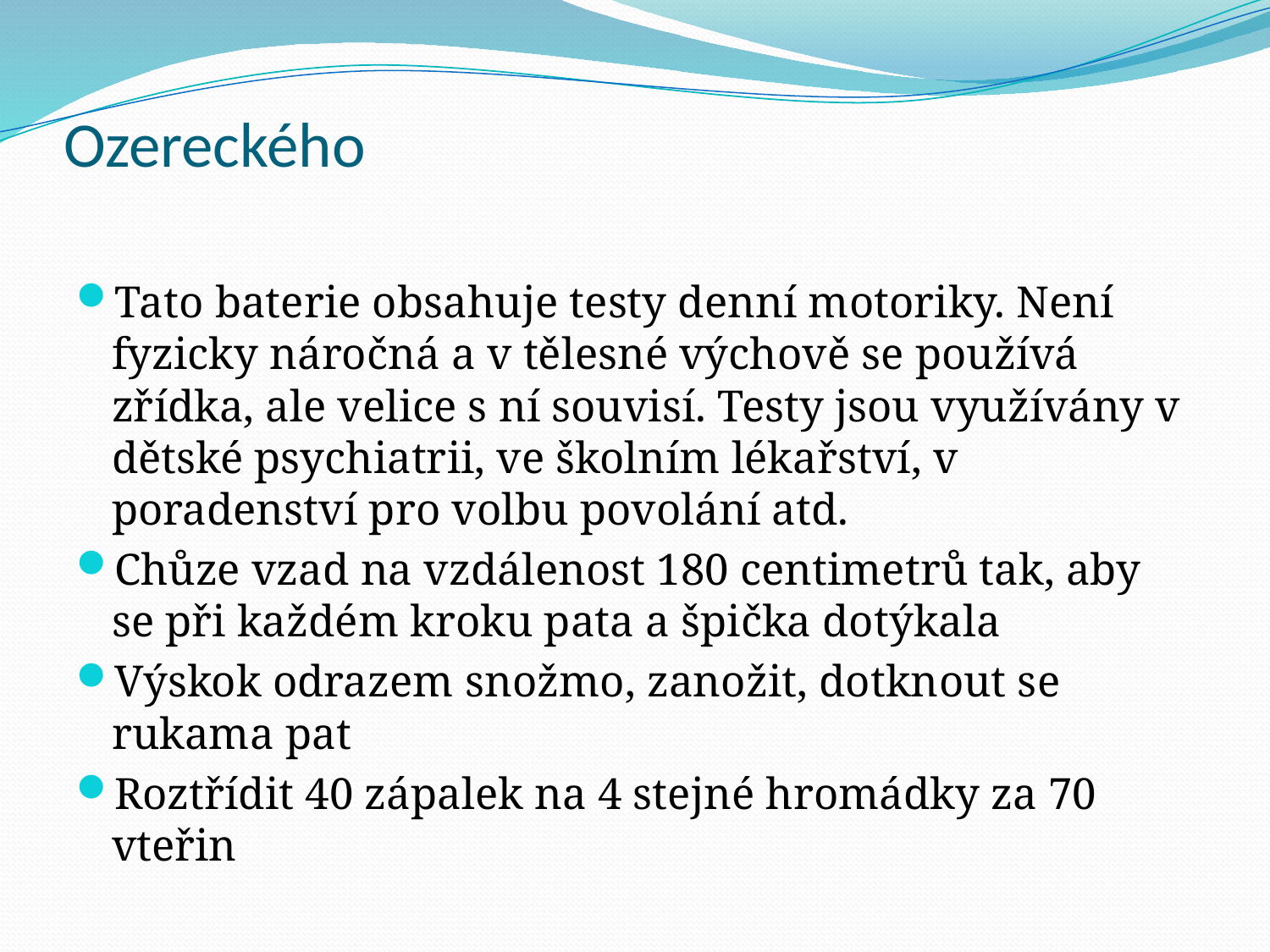

# Ozereckého
Tato baterie obsahuje testy denní motoriky. Není fyzicky náročná a v tělesné výchově se používá zřídka, ale velice s ní souvisí. Testy jsou využívány v dětské psychiatrii, ve školním lékařství, v poradenství pro volbu povolání atd.
Chůze vzad na vzdálenost 180 centimetrů tak, aby se při každém kroku pata a špička dotýkala
Výskok odrazem snožmo, zanožit, dotknout se rukama pat
Roztřídit 40 zápalek na 4 stejné hromádky za 70 vteřin